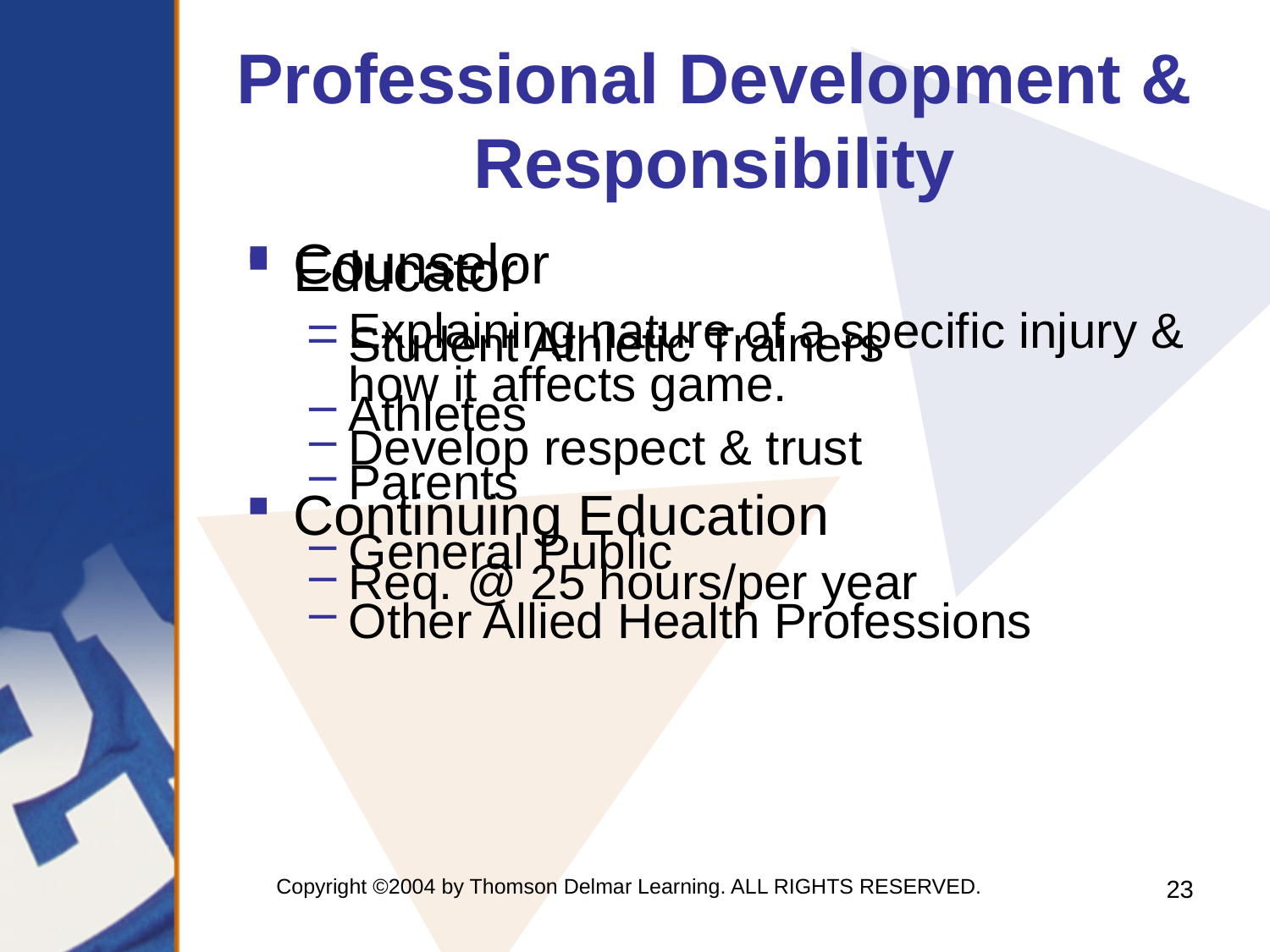

# Professional Development & Responsibility
Educator
Student Athletic Trainers
Athletes
Parents
General Public
Other Allied Health Professions
Counselor
Explaining nature of a specific injury & how it affects game.
Develop respect & trust
Continuing Education
Req. @ 25 hours/per year
Copyright ©2004 by Thomson Delmar Learning. ALL RIGHTS RESERVED.
23